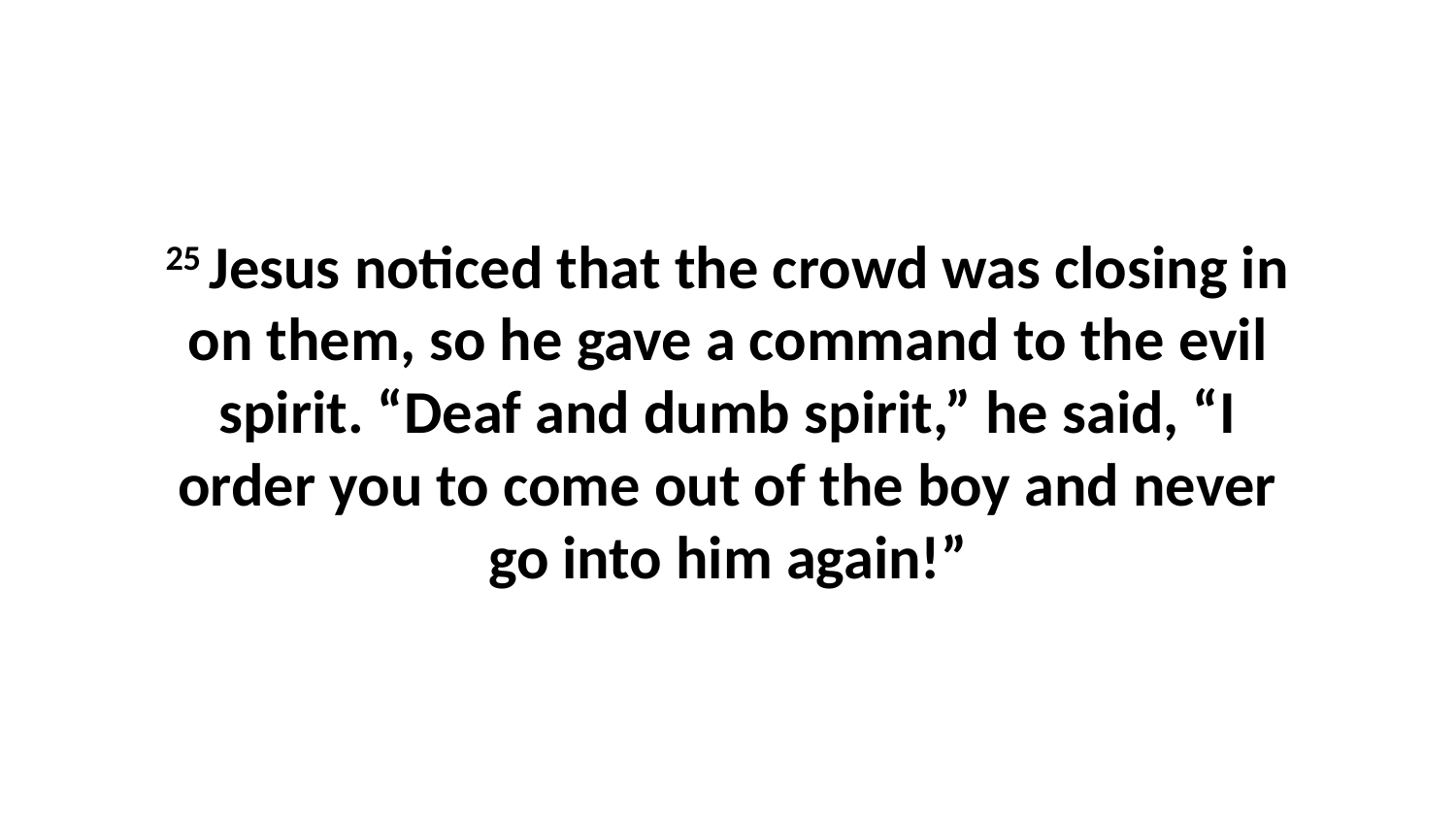

25 Jesus noticed that the crowd was closing in on them, so he gave a command to the evil spirit. “Deaf and dumb spirit,” he said, “I order you to come out of the boy and never go into him again!”